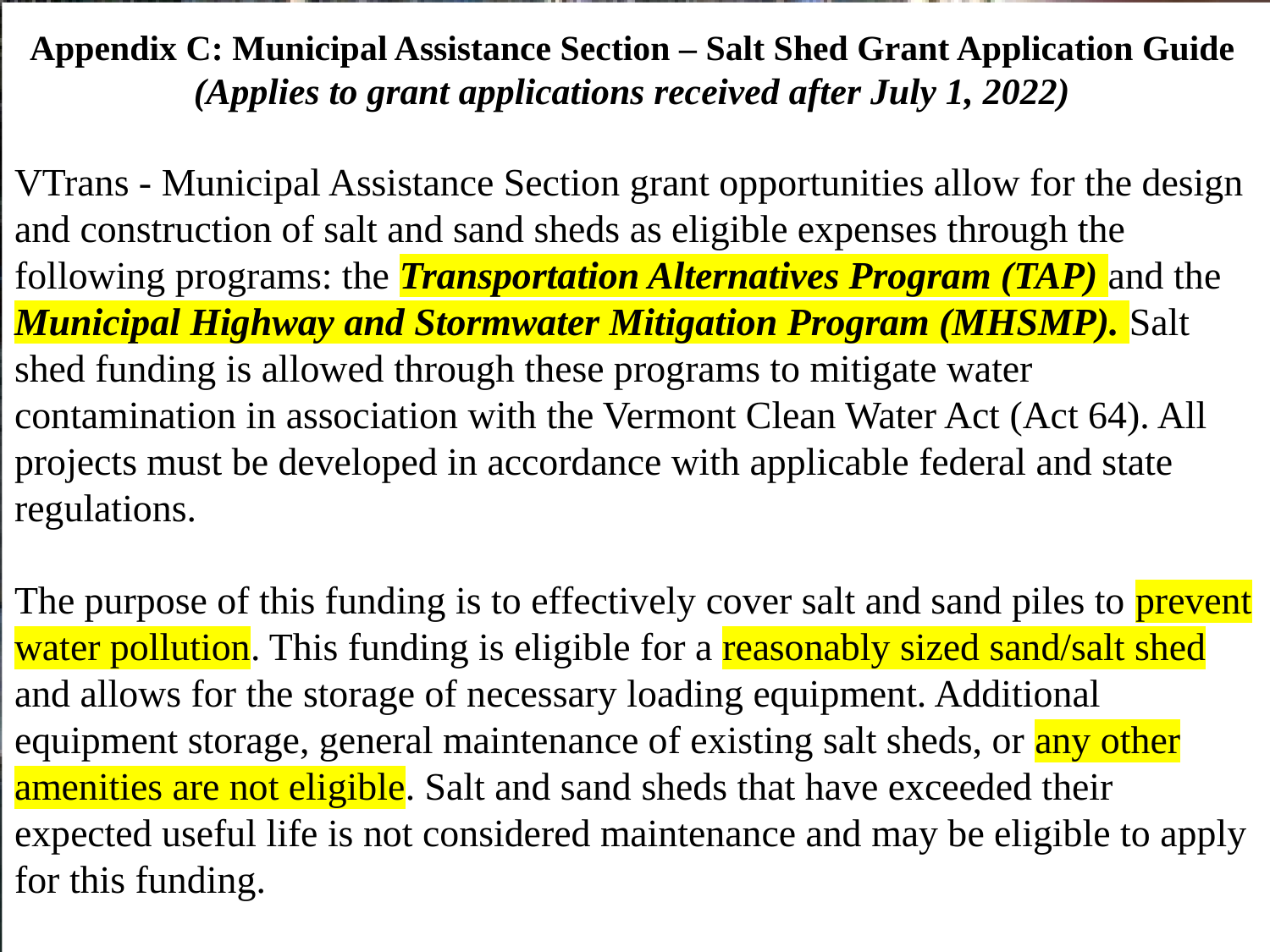

Appendix C: Municipal Assistance Section – Salt Shed Grant Application Guide
(Applies to grant applications received after July 1, 2022)

VTrans - Municipal Assistance Section grant opportunities allow for the design and construction of salt and sand sheds as eligible expenses through the following programs: the Transportation Alternatives Program (TAP) and the Municipal Highway and Stormwater Mitigation Program (MHSMP). Salt shed funding is allowed through these programs to mitigate water contamination in association with the Vermont Clean Water Act (Act 64). All projects must be developed in accordance with applicable federal and state regulations.

The purpose of this funding is to effectively cover salt and sand piles to prevent water pollution. This funding is eligible for a reasonably sized sand/salt shed and allows for the storage of necessary loading equipment. Additional equipment storage, general maintenance of existing salt sheds, or any other amenities are not eligible. Salt and sand sheds that have exceeded their expected useful life is not considered maintenance and may be eligible to apply for this funding.